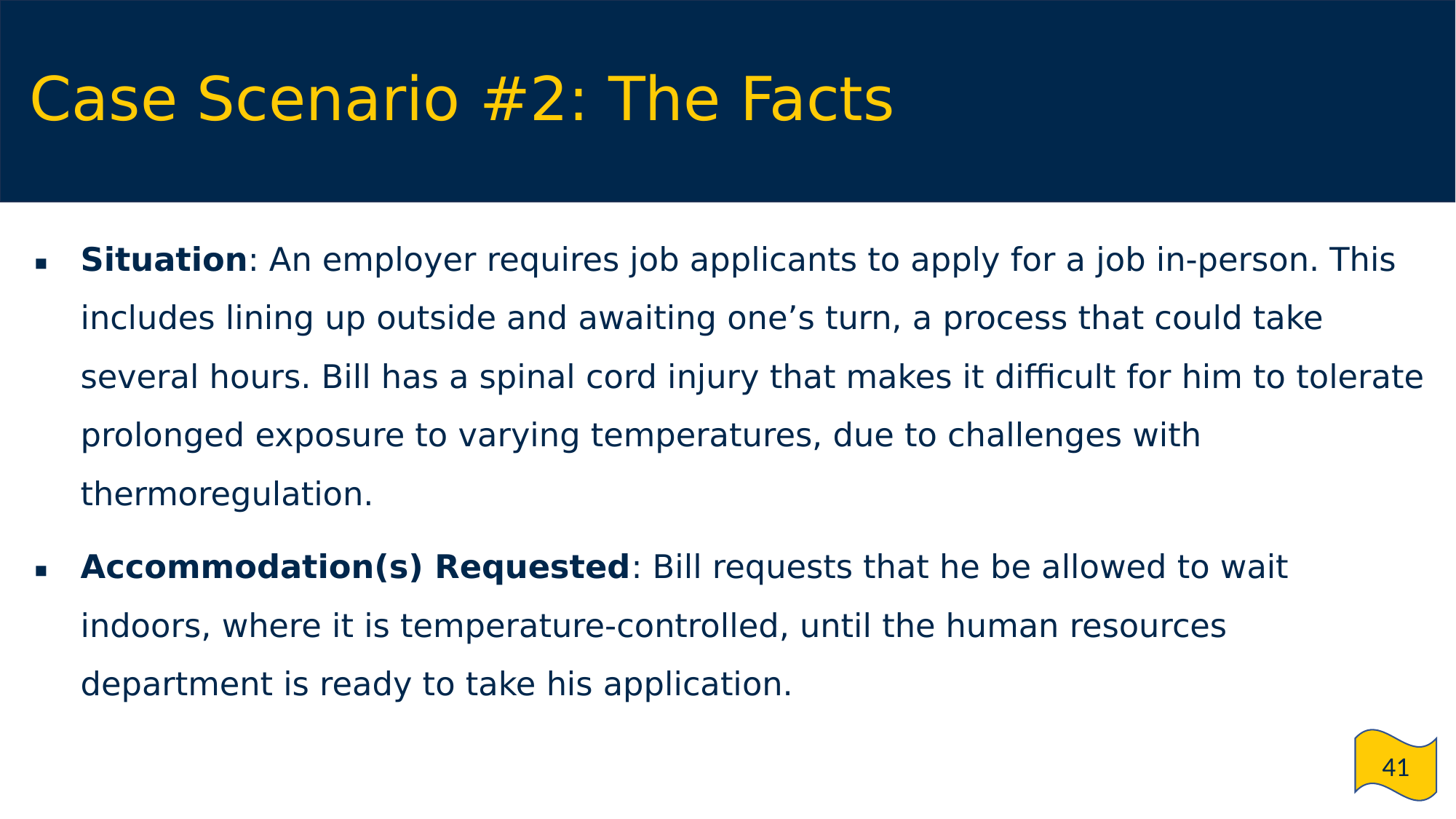

# Case Scenario #2: The Facts
Situation: An employer requires job applicants to apply for a job in-person. This includes lining up outside and awaiting one’s turn, a process that could take several hours. Bill has a spinal cord injury that makes it difficult for him to tolerate prolonged exposure to varying temperatures, due to challenges with thermoregulation.
Accommodation(s) Requested: Bill requests that he be allowed to wait indoors, where it is temperature-controlled, until the human resources department is ready to take his application.